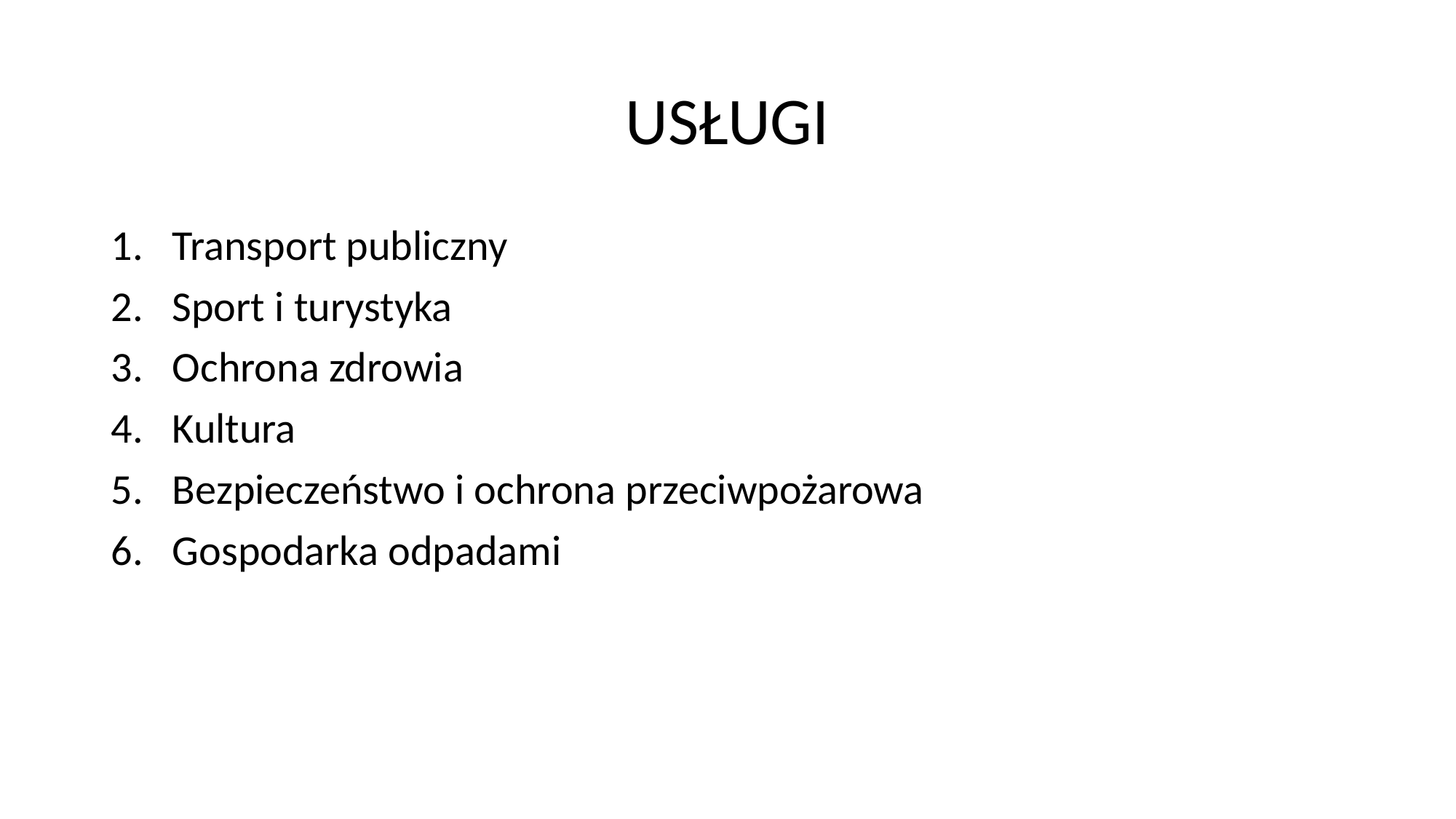

# USŁUGI
Transport publiczny
Sport i turystyka
Ochrona zdrowia
Kultura
Bezpieczeństwo i ochrona przeciwpożarowa
Gospodarka odpadami